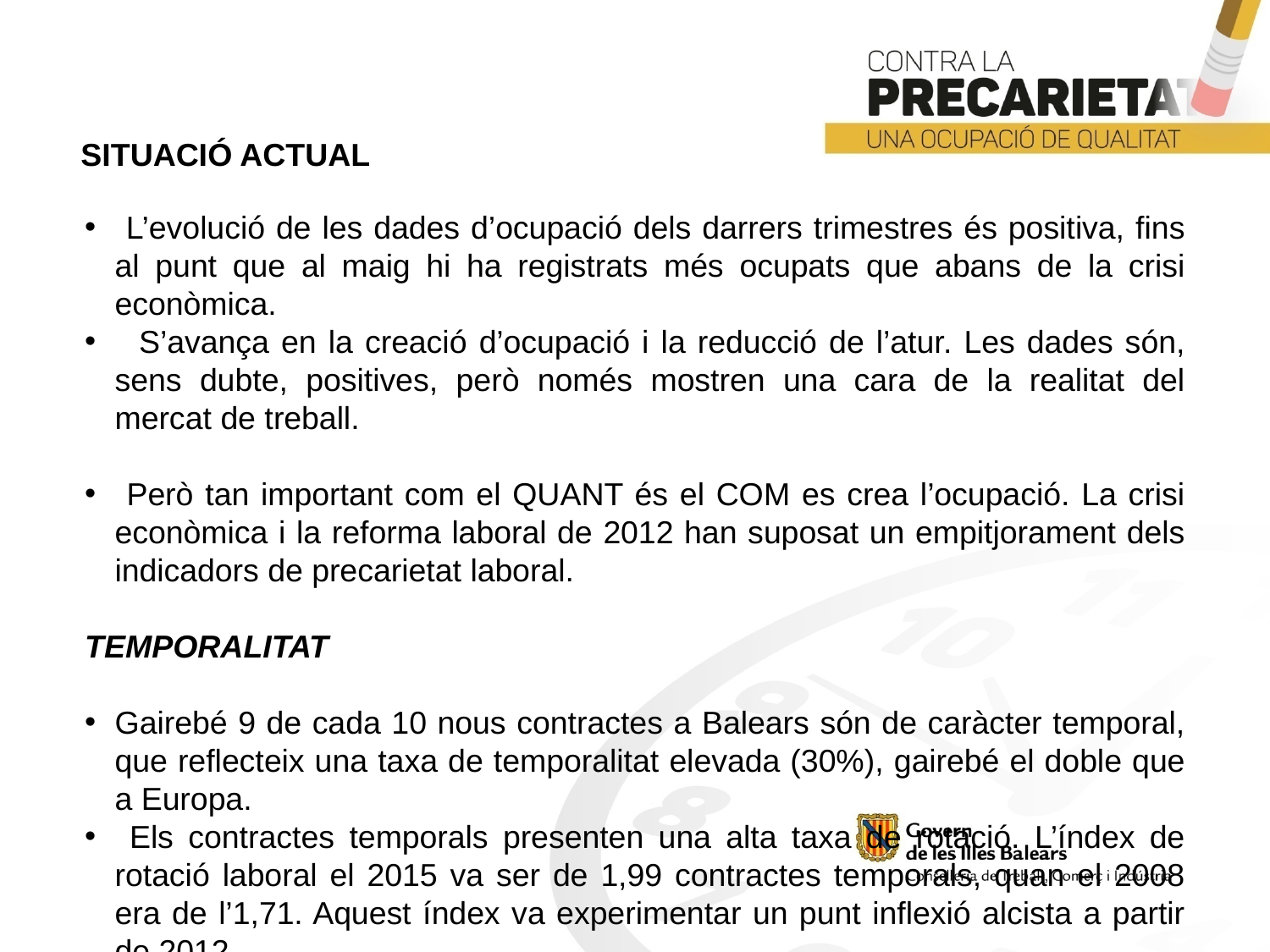

SITUACIÓ ACTUAL
 L’evolució de les dades d’ocupació dels darrers trimestres és positiva, fins al punt que al maig hi ha registrats més ocupats que abans de la crisi econòmica.
  S’avança en la creació d’ocupació i la reducció de l’atur. Les dades són, sens dubte, positives, però només mostren una cara de la realitat del mercat de treball.

 Però tan important com el QUANT és el COM es crea l’ocupació. La crisi econòmica i la reforma laboral de 2012 han suposat un empitjorament dels indicadors de precarietat laboral.

TEMPORALITAT

Gairebé 9 de cada 10 nous contractes a Balears són de caràcter temporal, que reflecteix una taxa de temporalitat elevada (30%), gairebé el doble que a Europa.
 Els contractes temporals presenten una alta taxa de rotació. L’índex de rotació laboral el 2015 va ser de 1,99 contractes temporals, quan el 2008 era de l’1,71. Aquest índex va experimentar un punt inflexió alcista a partir de 2012.